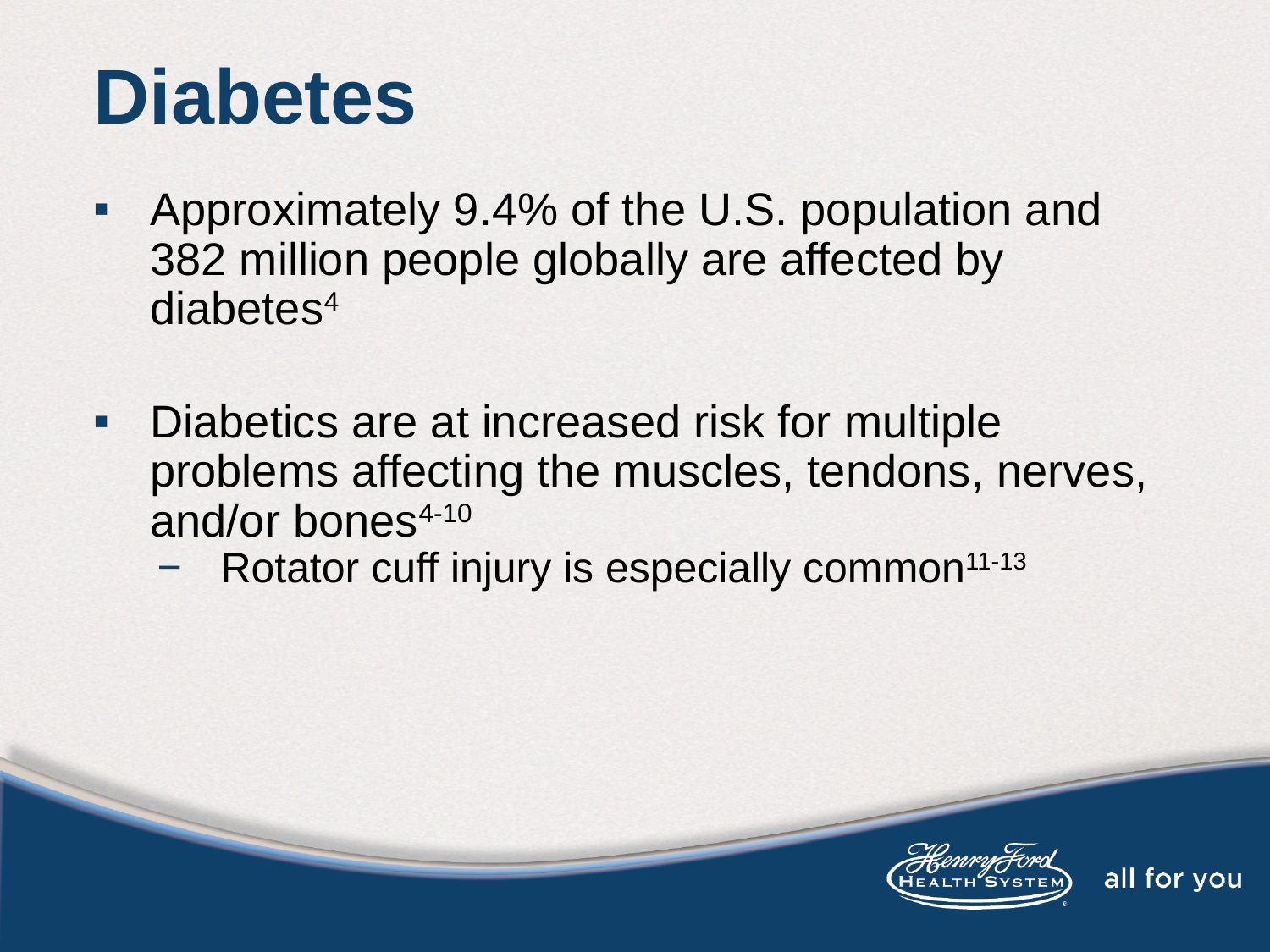

# Diabetes
Approximately 9.4% of the U.S. population and 382 million people globally are affected by diabetes4

Diabetics are at increased risk for multiple  problems affecting the muscles, tendons, nerves, and/or bones4-10
Rotator cuff injury is especially common11-13